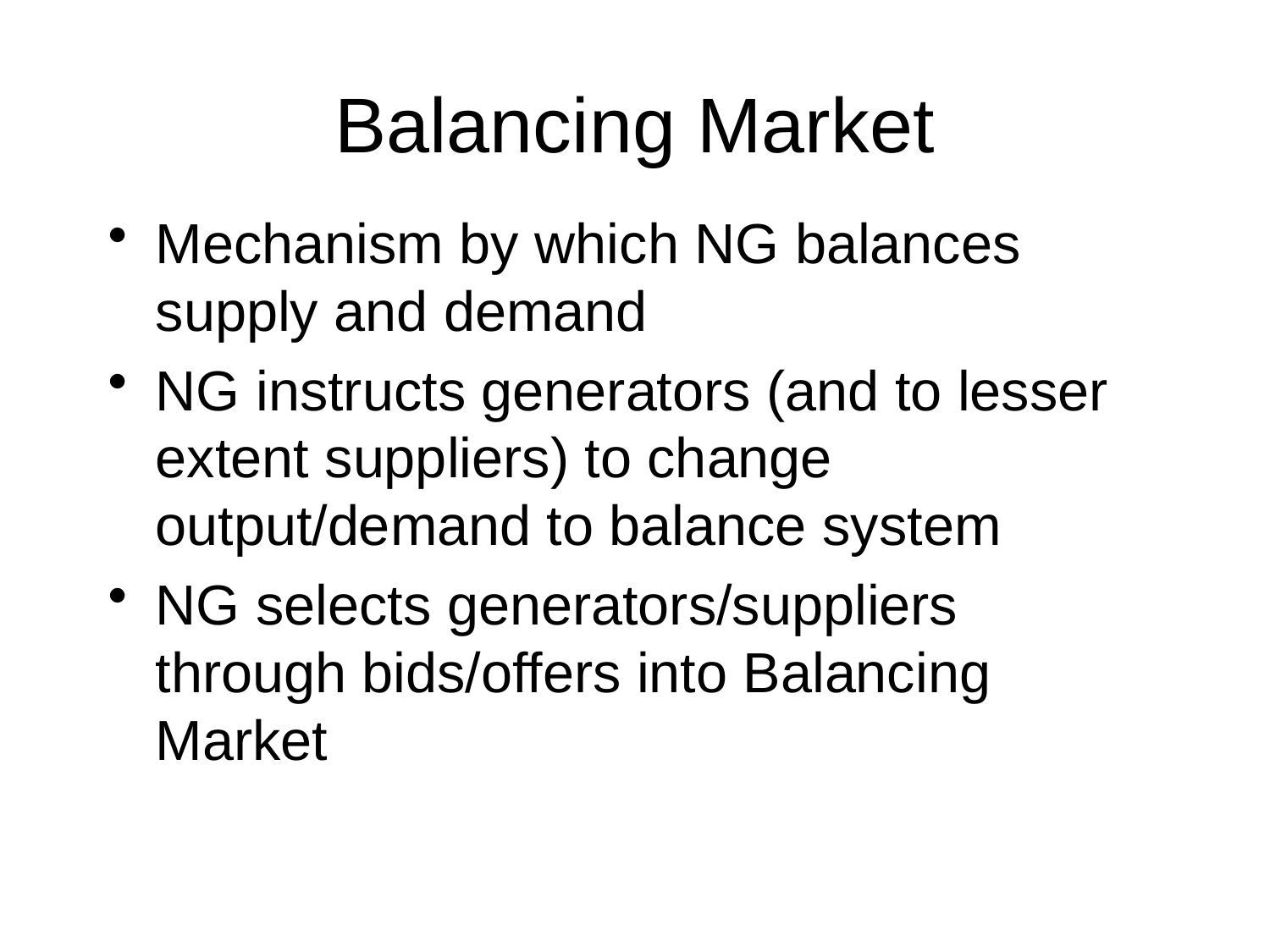

# Balancing Market
Mechanism by which NG balances supply and demand
NG instructs generators (and to lesser extent suppliers) to change output/demand to balance system
NG selects generators/suppliers through bids/offers into Balancing Market